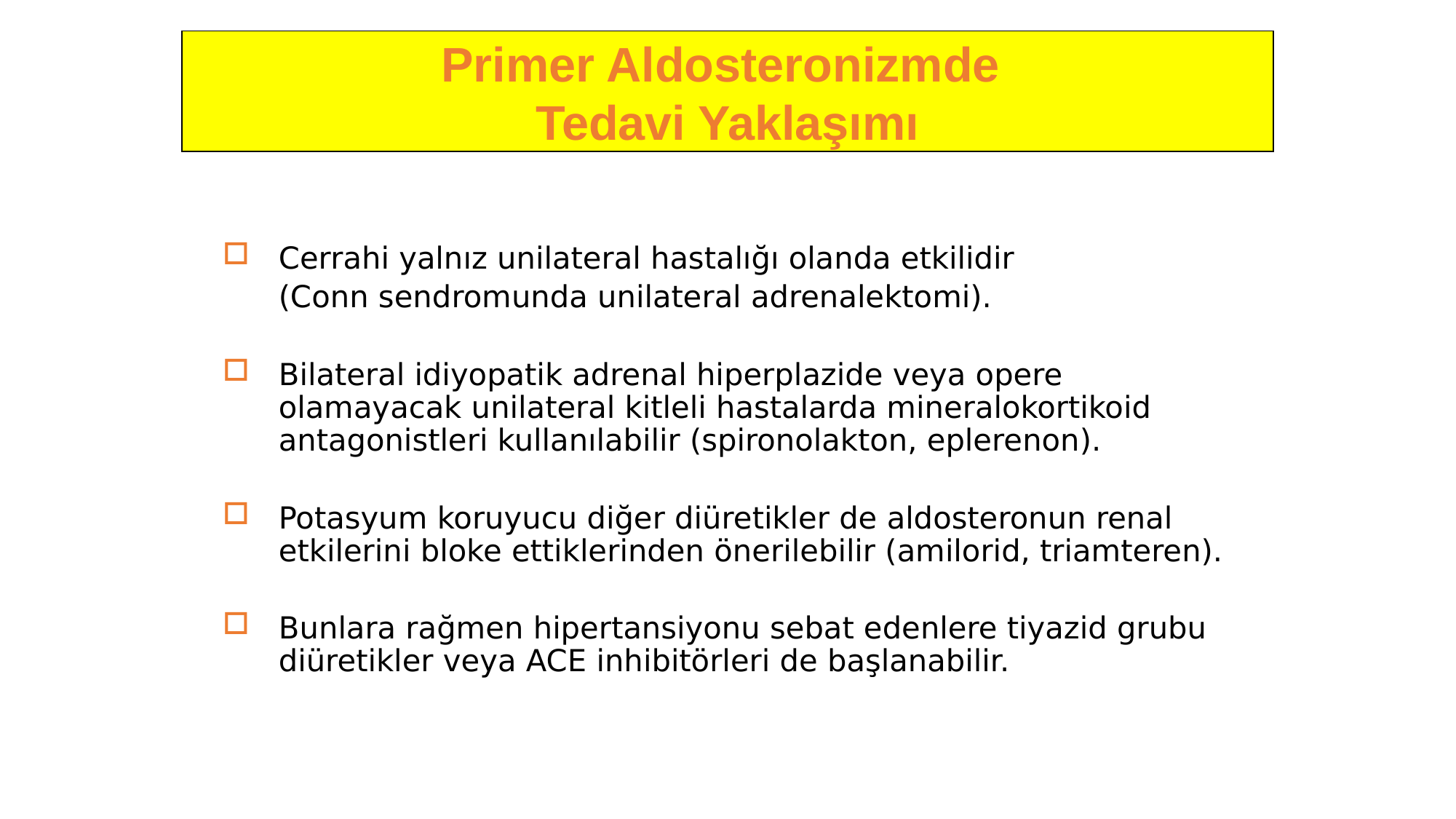

Primer Aldosteronizmde
Tedavi Yaklaşımı
Cerrahi yalnız unilateral hastalığı olanda etkilidir
	(Conn sendromunda unilateral adrenalektomi).

Bilateral idiyopatik adrenal hiperplazide veya opere olamayacak unilateral kitleli hastalarda mineralokortikoid antagonistleri kullanılabilir (spironolakton, eplerenon).

Potasyum koruyucu diğer diüretikler de aldosteronun renal etkilerini bloke ettiklerinden önerilebilir (amilorid, triamteren).

Bunlara rağmen hipertansiyonu sebat edenlere tiyazid grubu diüretikler veya ACE inhibitörleri de başlanabilir.